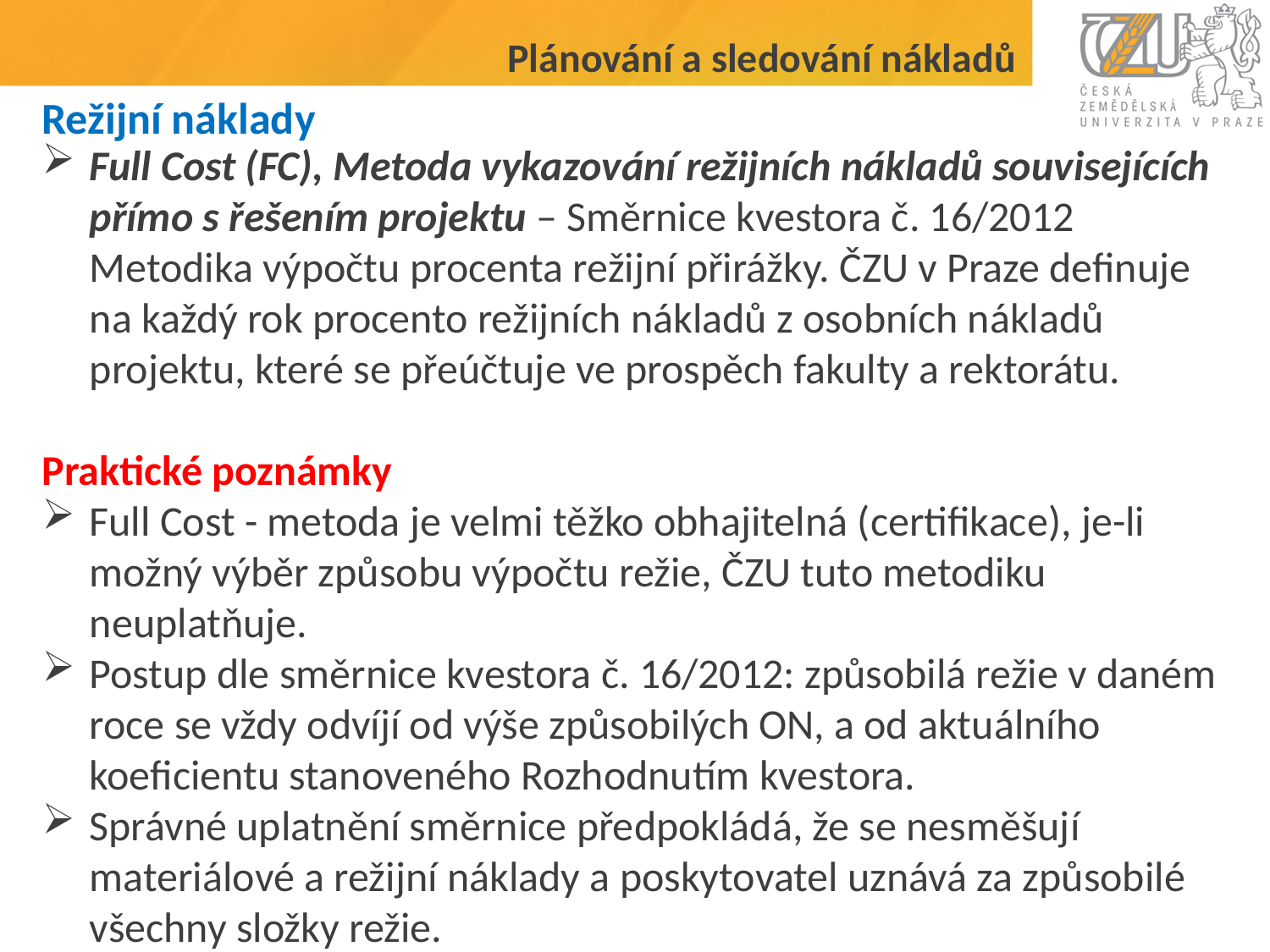

Plánování a sledování nákladů
# Režijní náklady
Full Cost (FC), Metoda vykazování režijních nákladů souvisejících přímo s řešením projektu – Směrnice kvestora č. 16/2012 Metodika výpočtu procenta režijní přirážky. ČZU v Praze definuje na každý rok procento režijních nákladů z osobních nákladů projektu, které se přeúčtuje ve prospěch fakulty a rektorátu.

Praktické poznámky
Full Cost - metoda je velmi těžko obhajitelná (certifikace), je-li možný výběr způsobu výpočtu režie, ČZU tuto metodiku neuplatňuje.
Postup dle směrnice kvestora č. 16/2012: způsobilá režie v daném roce se vždy odvíjí od výše způsobilých ON, a od aktuálního koeficientu stanoveného Rozhodnutím kvestora.
Správné uplatnění směrnice předpokládá, že se nesměšují materiálové a režijní náklady a poskytovatel uznává za způsobilé všechny složky režie.